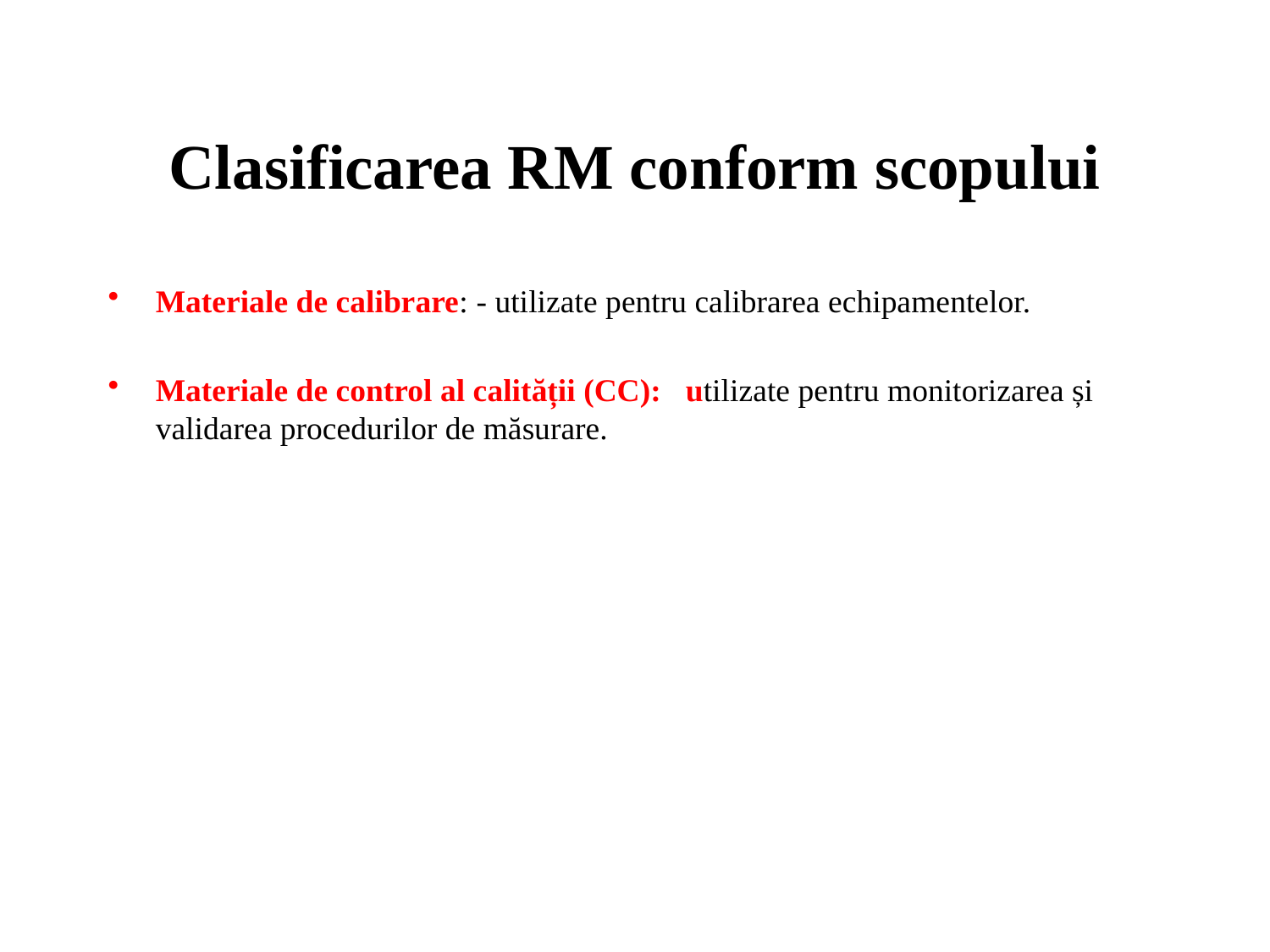

# Clasificarea RM conform scopului
Materiale de calibrare: - utilizate pentru calibrarea echipamentelor.

Materiale de control al calității (CC):   utilizate pentru monitorizarea și validarea procedurilor de măsurare.